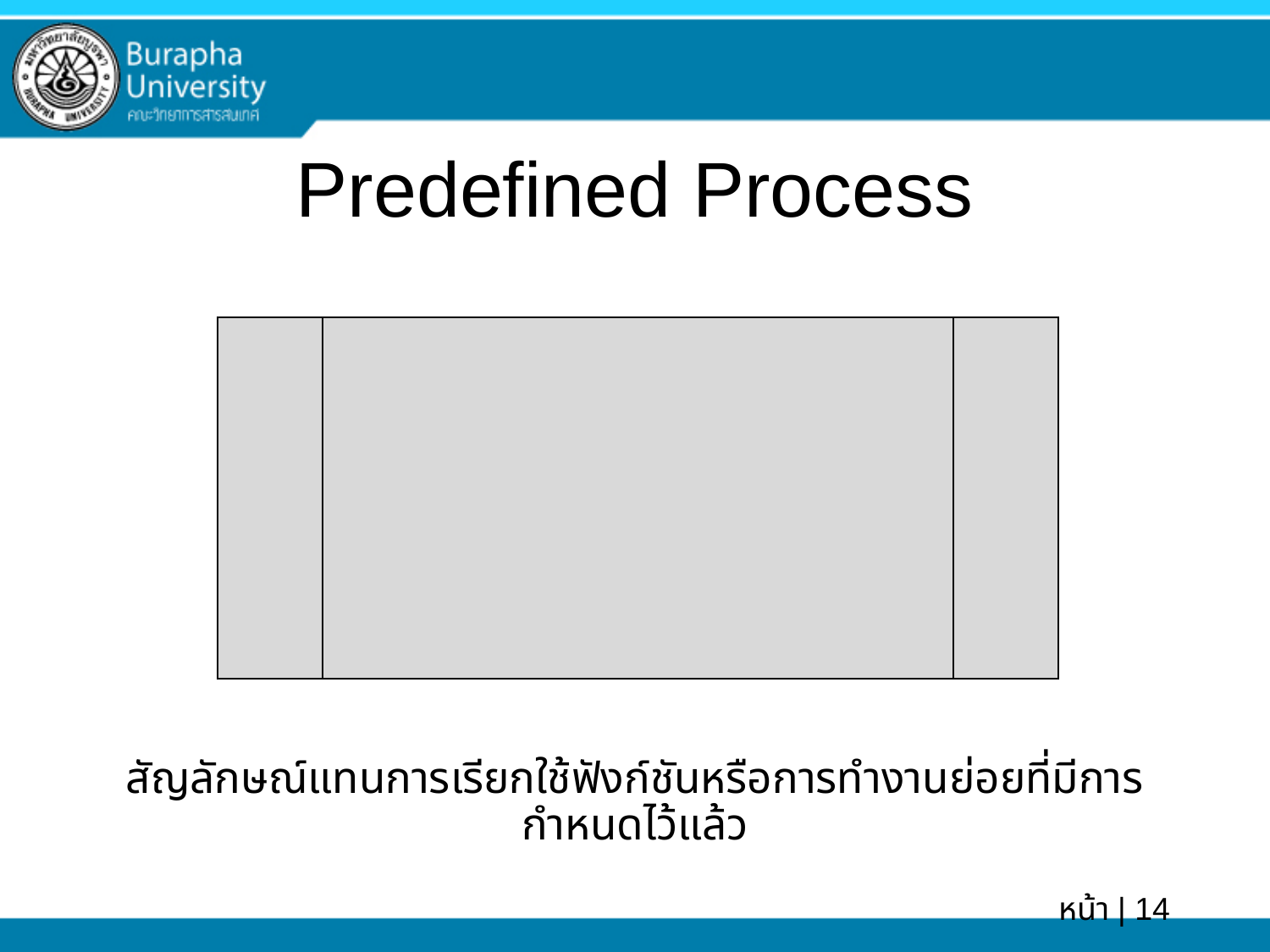

# Predefined Process

สัญลักษณ์แทนการเรียกใช้ฟังก์ชันหรือการทำงานย่อยที่มีการกำหนดไว้แล้ว

หน้า | 14